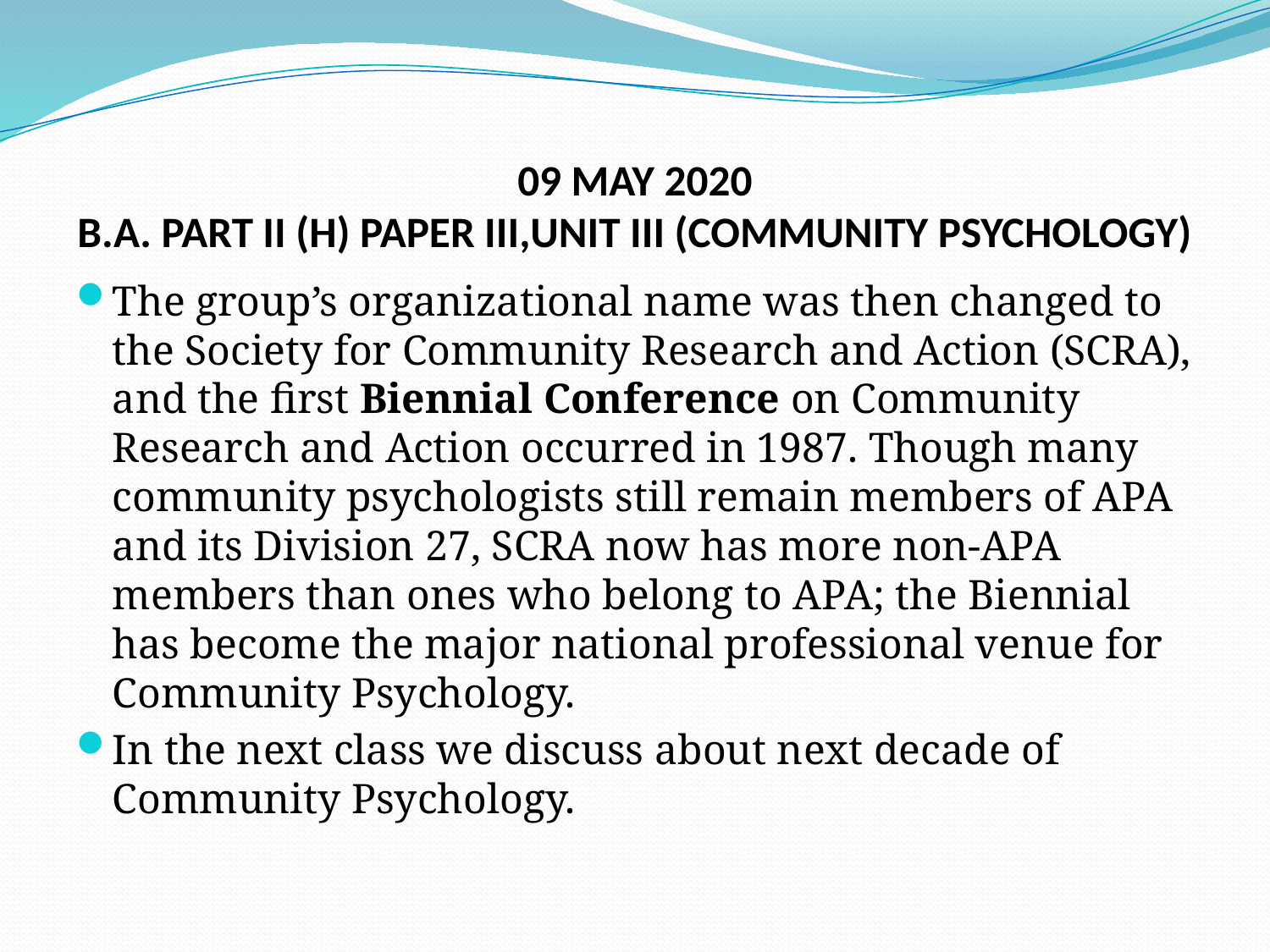

# 09 MAY 2020 B.A. PART II (H) PAPER III,UNIT III (COMMUNITY PSYCHOLOGY)
The group’s organizational name was then changed to the Society for Community Research and Action (SCRA), and the first Biennial Conference on Community Research and Action occurred in 1987. Though many community psychologists still remain members of APA and its Division 27, SCRA now has more non-APA members than ones who belong to APA; the Biennial has become the major national professional venue for Community Psychology.
In the next class we discuss about next decade of Community Psychology.